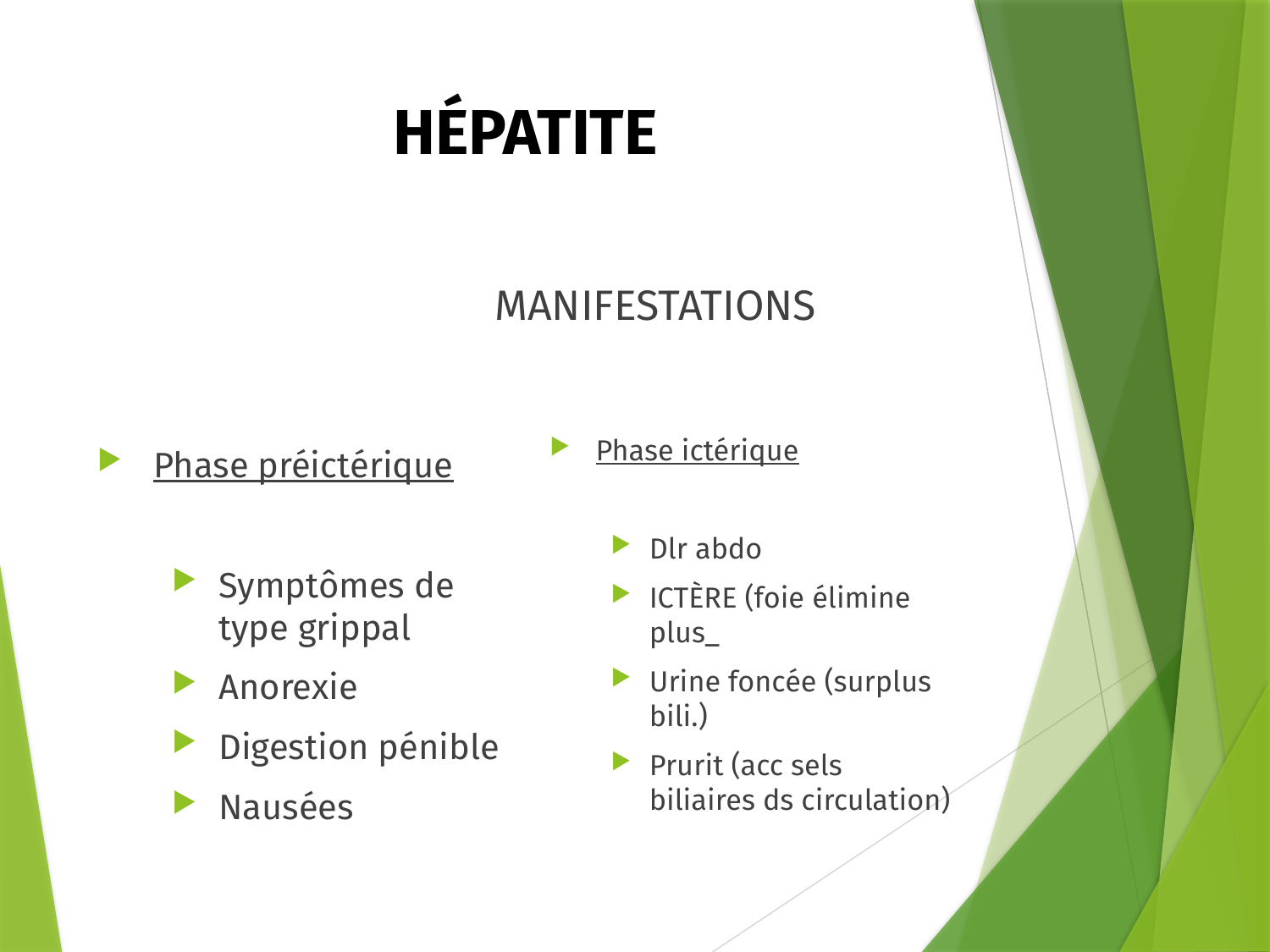

# HÉPATITE
MANIFESTATIONS

Phase préictérique

Symptômes de type grippal
Anorexie
Digestion pénible
Nausées

Phase ictérique

Dlr abdo
ICTÈRE (foie élimine plus_
Urine foncée (surplus bili.)
Prurit (acc sels biliaires ds circulation)